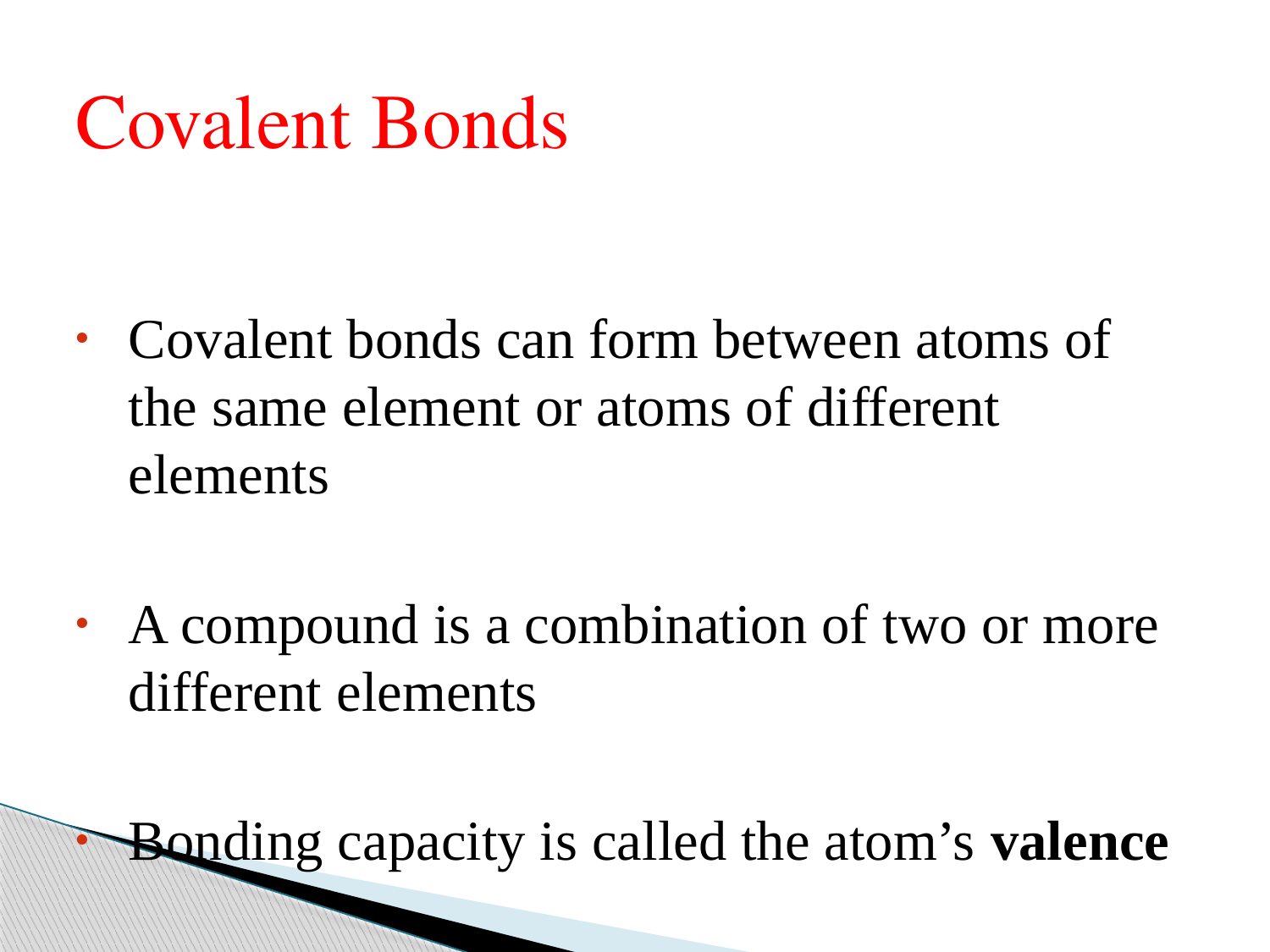

# Covalent Bonds

Covalent bonds can form between atoms of the same element or atoms of different elements

A compound is a combination of two or more different elements

Bonding capacity is called the atom’s valence